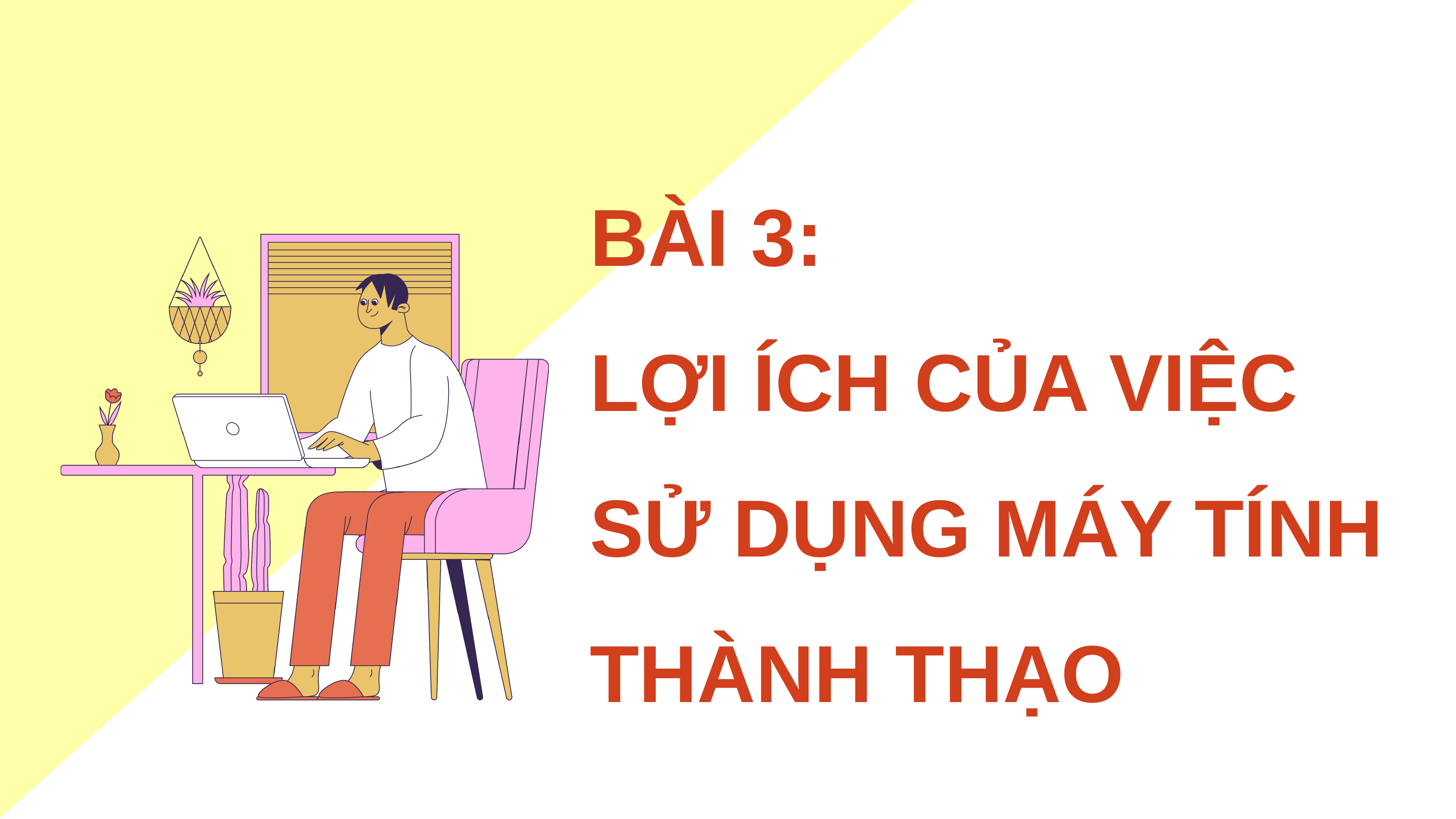

# BÀI 3: LỢI ÍCH CỦA VIỆC SỬ DỤNG MÁY TÍNH THÀNH THẠO